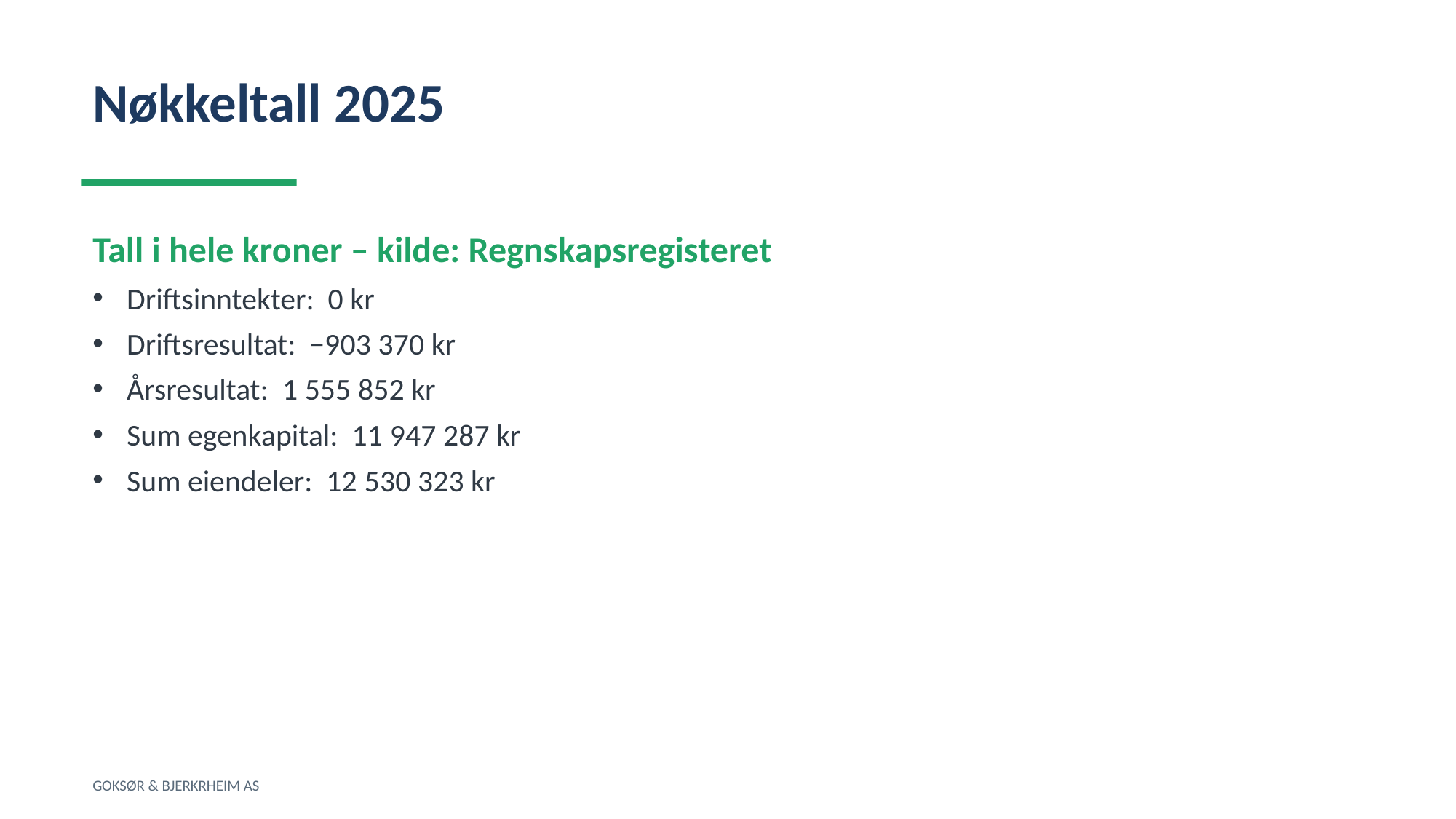

Nøkkeltall 2025

Tall i hele kroner – kilde: Regnskapsregisteret
Driftsinntekter:  0 kr
Driftsresultat:  −903 370 kr
Årsresultat:  1 555 852 kr
Sum egenkapital:  11 947 287 kr
Sum eiendeler:  12 530 323 kr
GOKSØR & BJERKRHEIM AS